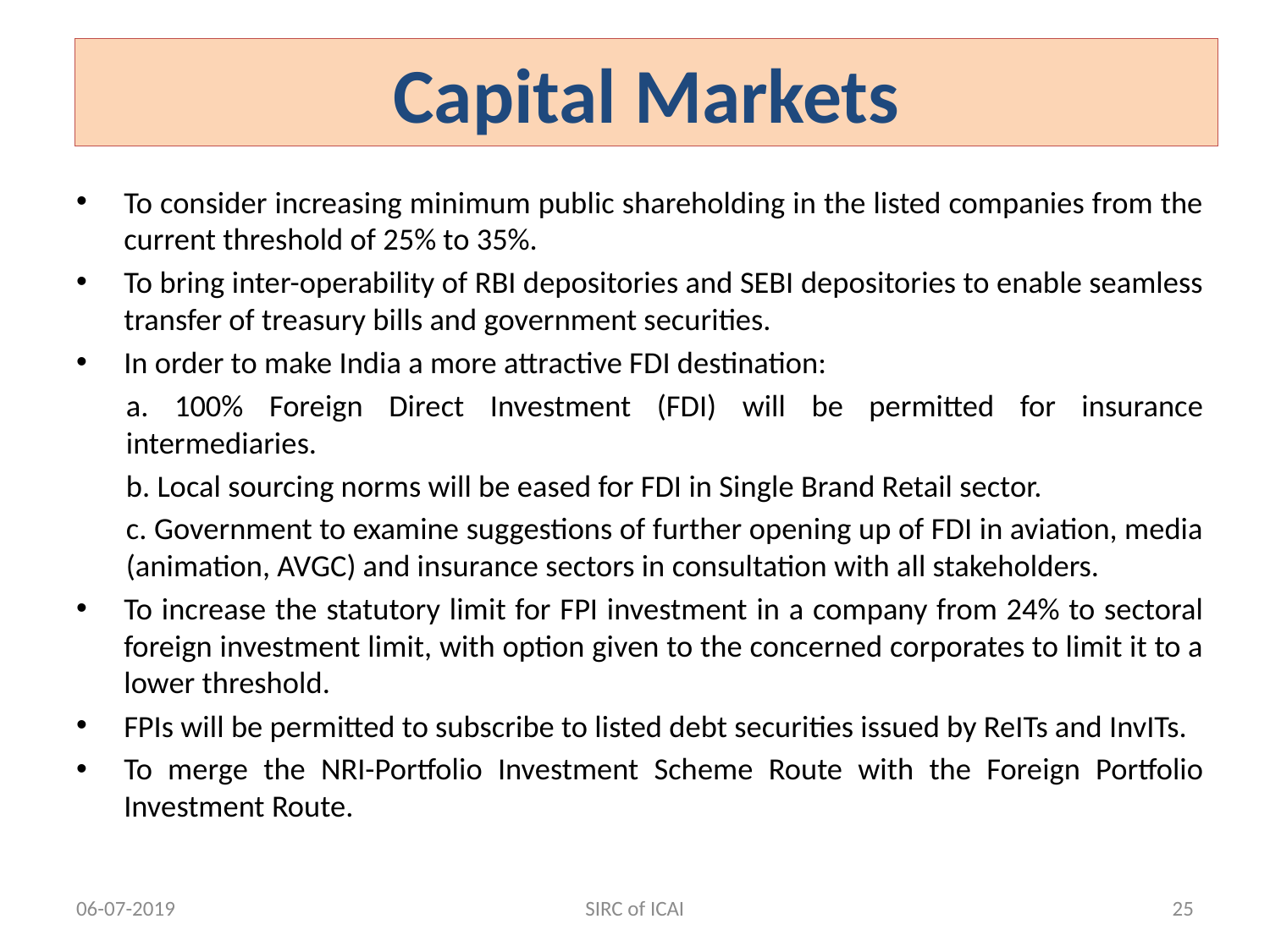

SIRC of ICAI
# Capital Markets
To consider increasing minimum public shareholding in the listed companies from the current threshold of 25% to 35%.
To bring inter-operability of RBI depositories and SEBI depositories to enable seamless transfer of treasury bills and government securities.
In order to make India a more attractive FDI destination:
a. 100% Foreign Direct Investment (FDI) will be permitted for insurance intermediaries.
b. Local sourcing norms will be eased for FDI in Single Brand Retail sector.
c. Government to examine suggestions of further opening up of FDI in aviation, media (animation, AVGC) and insurance sectors in consultation with all stakeholders.
To increase the statutory limit for FPI investment in a company from 24% to sectoral foreign investment limit, with option given to the concerned corporates to limit it to a lower threshold.
FPIs will be permitted to subscribe to listed debt securities issued by ReITs and InvITs.
To merge the NRI-Portfolio Investment Scheme Route with the Foreign Portfolio Investment Route.

06-07-2019
SIRC of ICAI
25